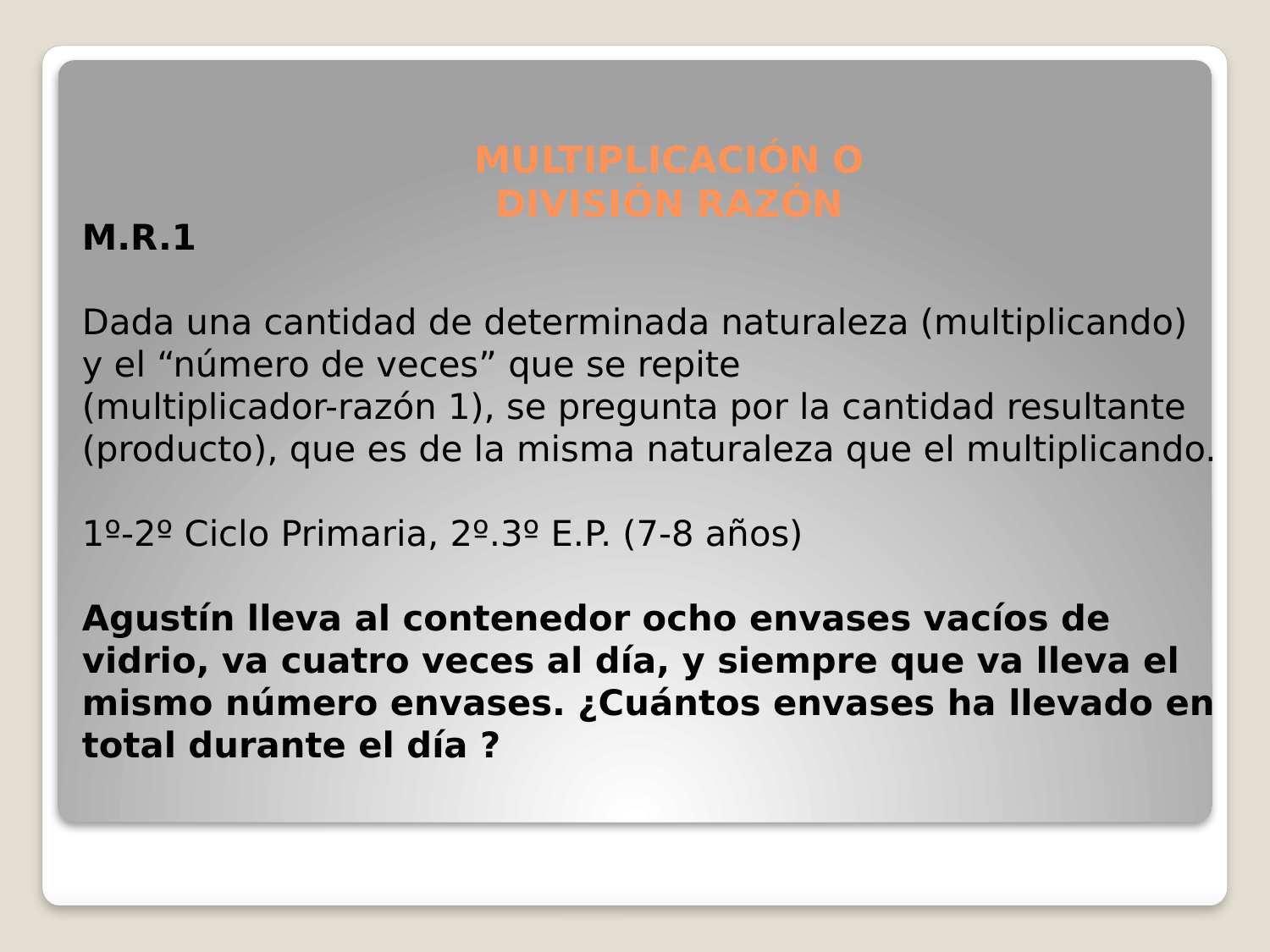

# MULTIPLICACIÓN O DIVISIÓN RAZÓN
M.R.1

Dada una cantidad de determinada naturaleza (multiplicando) y el “número de veces” que se repite
(multiplicador-razón 1), se pregunta por la cantidad resultante (producto), que es de la misma naturaleza que el multiplicando.

1º-2º Ciclo Primaria, 2º.3º E.P. (7-8 años)

Agustín lleva al contenedor ocho envases vacíos de vidrio, va cuatro veces al día, y siempre que va lleva el mismo número envases. ¿Cuántos envases ha llevado en total durante el día ?